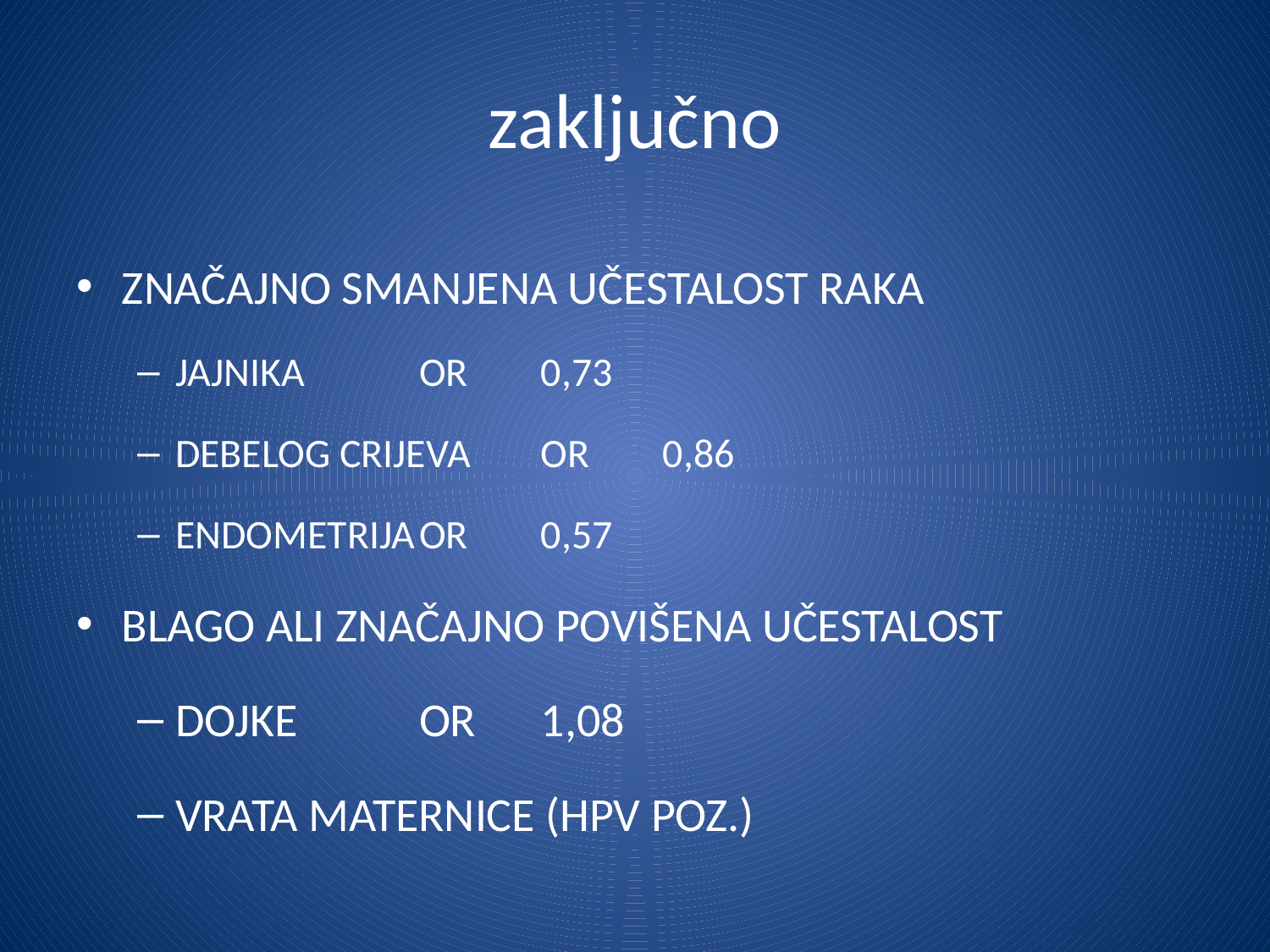

# zaključno
ZNAČAJNO SMANJENA UČESTALOST RAKA
JAJNIKA			OR	0,73
DEBELOG CRIJEVA	OR	0,86
ENDOMETRIJA		OR	0,57
BLAGO ALI ZNAČAJNO POVIŠENA UČESTALOST
DOJKE			OR	1,08
VRATA MATERNICE (HPV POZ.)